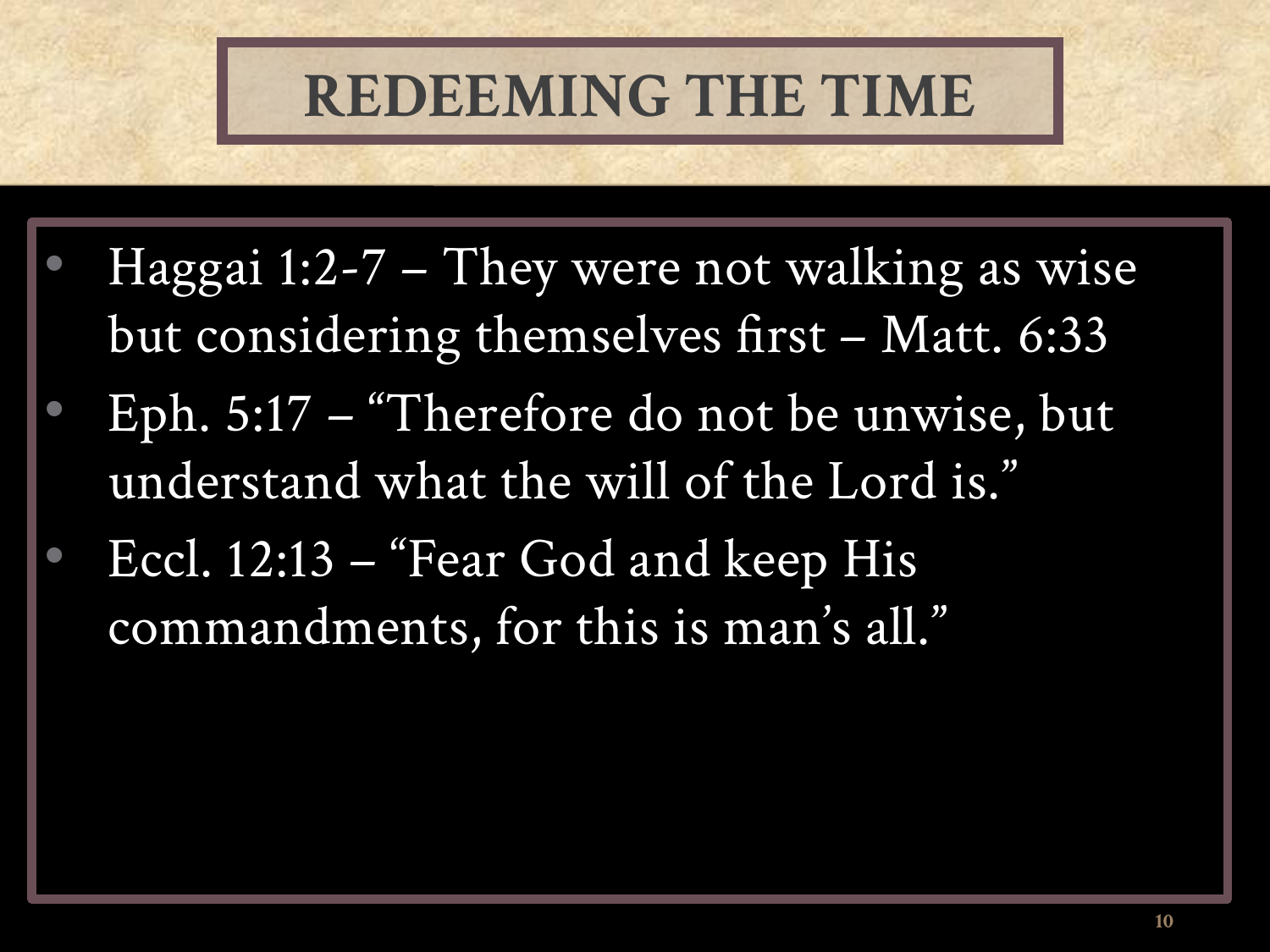

# Redeeming the Time
Haggai 1:2-7 – They were not walking as wise but considering themselves first – Matt. 6:33
Eph. 5:17 – “Therefore do not be unwise, but understand what the will of the Lord is.”
Eccl. 12:13 – “Fear God and keep His commandments, for this is man’s all.”

10